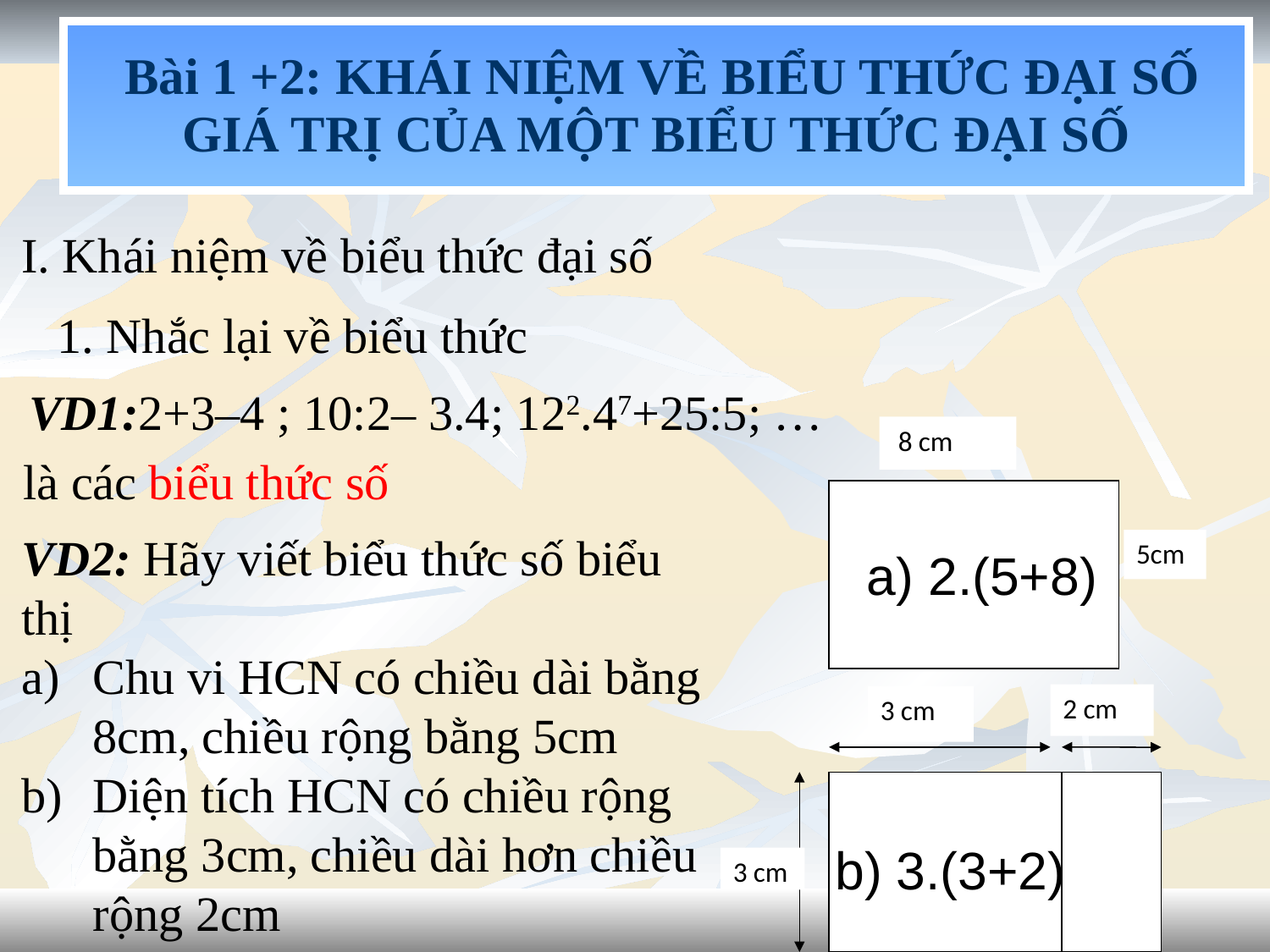

# Bài 1 +2: KHÁI NIỆM VỀ BIỂU THỨC ĐẠI SỐ GIÁ TRỊ CỦA MỘT BIỂU THỨC ĐẠI SỐ
I. Khái niệm về biểu thức đại số
1. Nhắc lại về biểu thức
VD1:2+3–4 ; 10:2– 3.4; 122.47+25:5; …
 8 cm

5cm
là các biểu thức số
VD2: Hãy viết biểu thức số biểu thị
Chu vi HCN có chiều dài bằng 8cm, chiều rộng bằng 5cm
Diện tích HCN có chiều rộng bằng 3cm, chiều dài hơn chiều rộng 2cm
a) 2.(5+8)
2 cm
3 cm

3 cm
b) 3.(3+2)